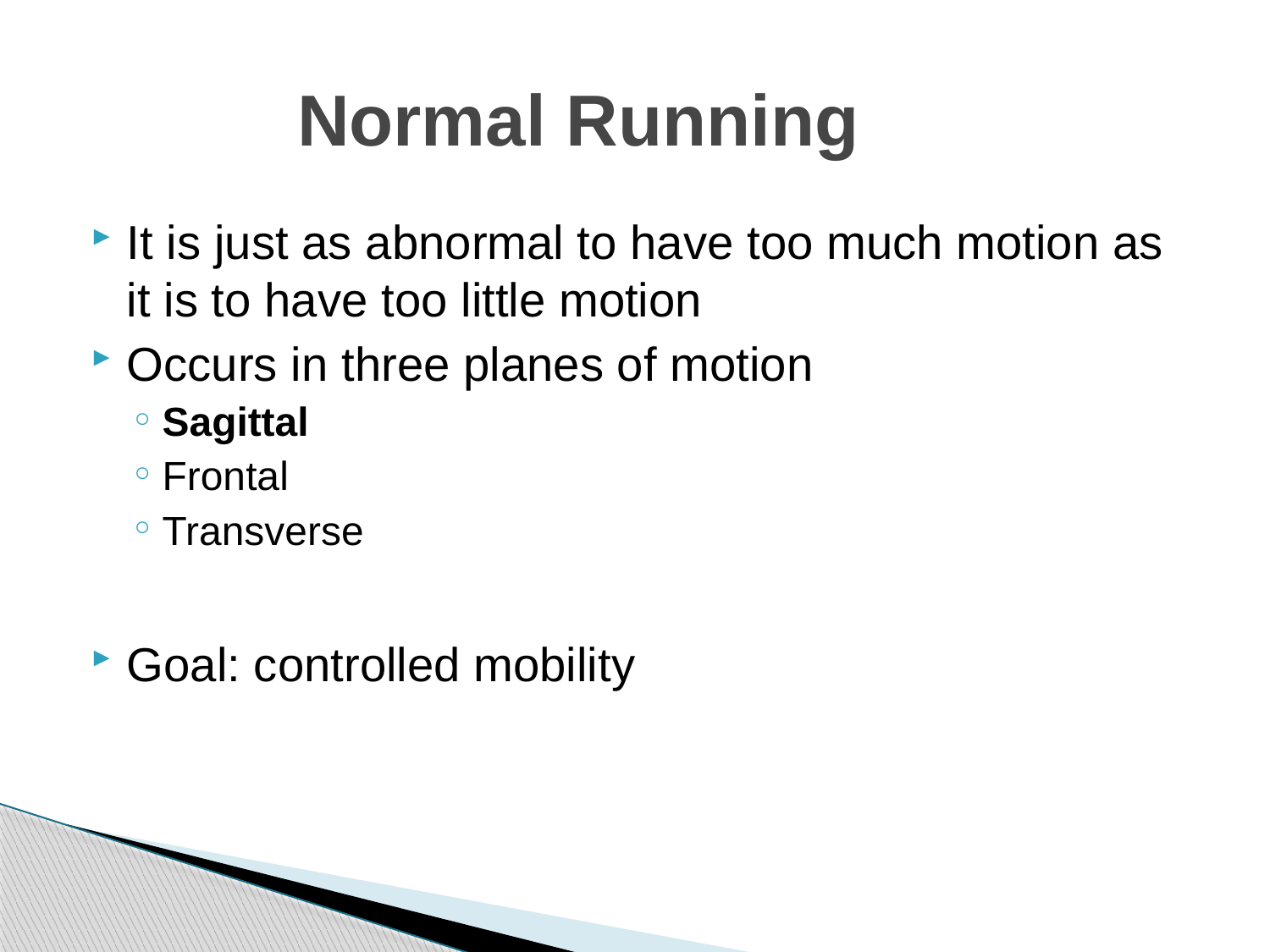

# Normal Running
It is just as abnormal to have too much motion as it is to have too little motion
Occurs in three planes of motion
Sagittal
Frontal
Transverse

Goal: controlled mobility